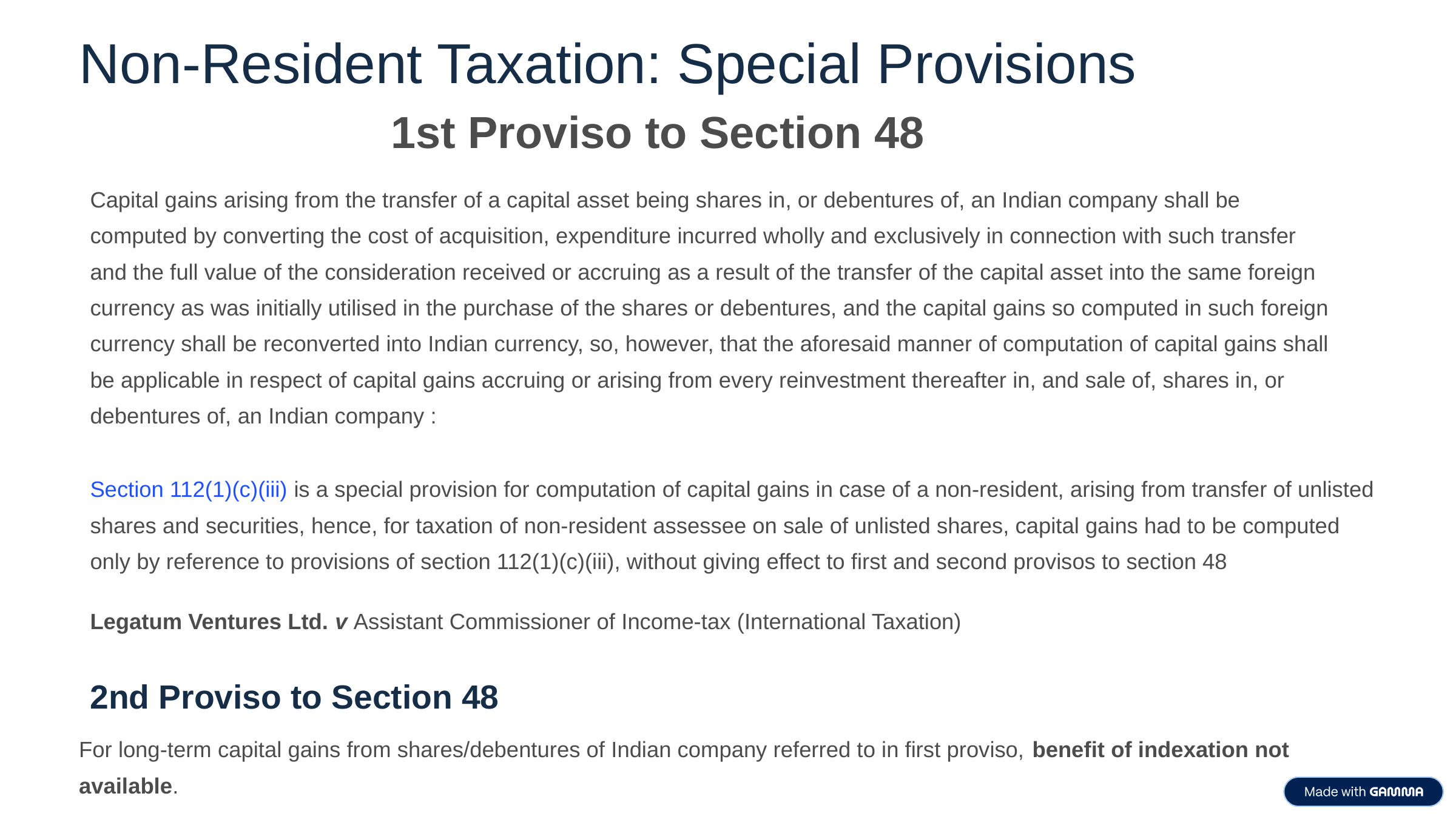

Non-Resident Taxation: Special Provisions
1st Proviso to Section 48
Capital gains arising from the transfer of a capital asset being shares in, or debentures of, an Indian company shall be computed by converting the cost of acquisition, expenditure incurred wholly and exclusively in connection with such transfer and the full value of the consideration received or accruing as a result of the transfer of the capital asset into the same foreign currency as was initially utilised in the purchase of the shares or debentures, and the capital gains so computed in such foreign currency shall be reconverted into Indian currency, so, however, that the aforesaid manner of computation of capital gains shall be applicable in respect of capital gains accruing or arising from every reinvestment thereafter in, and sale of, shares in, or debentures of, an Indian company :
Section 112(1)(c)(iii) is a special provision for computation of capital gains in case of a non-resident, arising from transfer of unlisted shares and securities, hence, for taxation of non-resident assessee on sale of unlisted shares, capital gains had to be computed only by reference to provisions of section 112(1)(c)(iii), without giving effect to first and second provisos to section 48
Legatum Ventures Ltd. v Assistant Commissioner of Income-tax (International Taxation)
2nd Proviso to Section 48
For long-term capital gains from shares/debentures of Indian company referred to in first proviso, benefit of indexation not available.